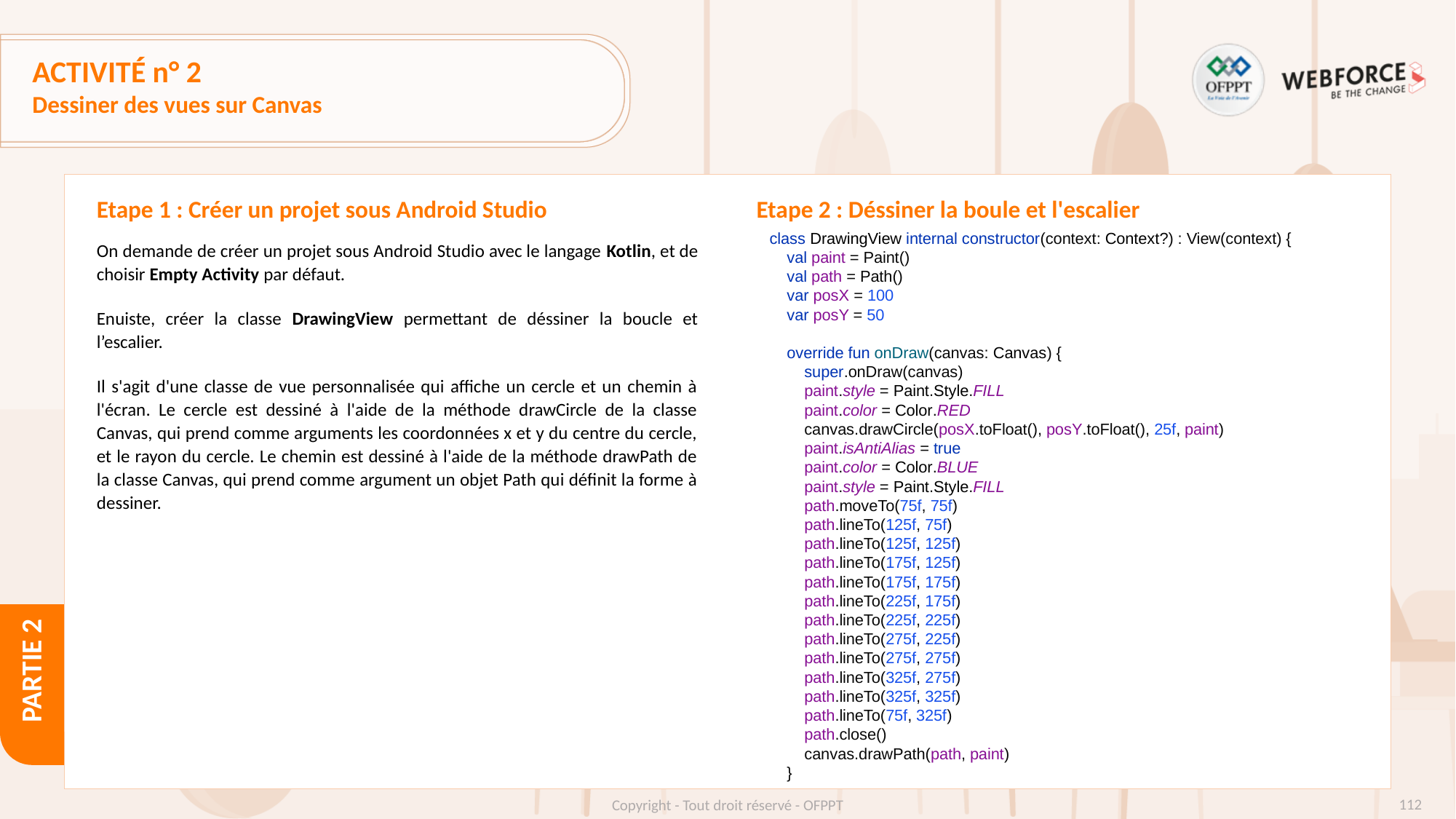

# ACTIVITÉ n° 2
Dessiner des vues sur Canvas
Etape 1 : Créer un projet sous Android Studio
Etape 2 : Déssiner la boule et l'escalier
class DrawingView internal constructor(context: Context?) : View(context) {
    val paint = Paint()
    val path = Path()
    var posX = 100
    var posY = 50
    override fun onDraw(canvas: Canvas) {
        super.onDraw(canvas)
        paint.style = Paint.Style.FILL
        paint.color = Color.RED
        canvas.drawCircle(posX.toFloat(), posY.toFloat(), 25f, paint)
        paint.isAntiAlias = true
        paint.color = Color.BLUE
        paint.style = Paint.Style.FILL
        path.moveTo(75f, 75f)
        path.lineTo(125f, 75f)
        path.lineTo(125f, 125f)
        path.lineTo(175f, 125f)
        path.lineTo(175f, 175f)
        path.lineTo(225f, 175f)
        path.lineTo(225f, 225f)
        path.lineTo(275f, 225f)
        path.lineTo(275f, 275f)
        path.lineTo(325f, 275f)
        path.lineTo(325f, 325f)
        path.lineTo(75f, 325f)
        path.close()
        canvas.drawPath(path, paint)
    }
On demande de créer un projet sous Android Studio avec le langage Kotlin, et de choisir Empty Activity par défaut.
Enuiste, créer la classe DrawingView permettant de déssiner la boucle et l’escalier.
Il s'agit d'une classe de vue personnalisée qui affiche un cercle et un chemin à l'écran. Le cercle est dessiné à l'aide de la méthode drawCircle de la classe Canvas, qui prend comme arguments les coordonnées x et y du centre du cercle, et le rayon du cercle. Le chemin est dessiné à l'aide de la méthode drawPath de la classe Canvas, qui prend comme argument un objet Path qui définit la forme à dessiner.